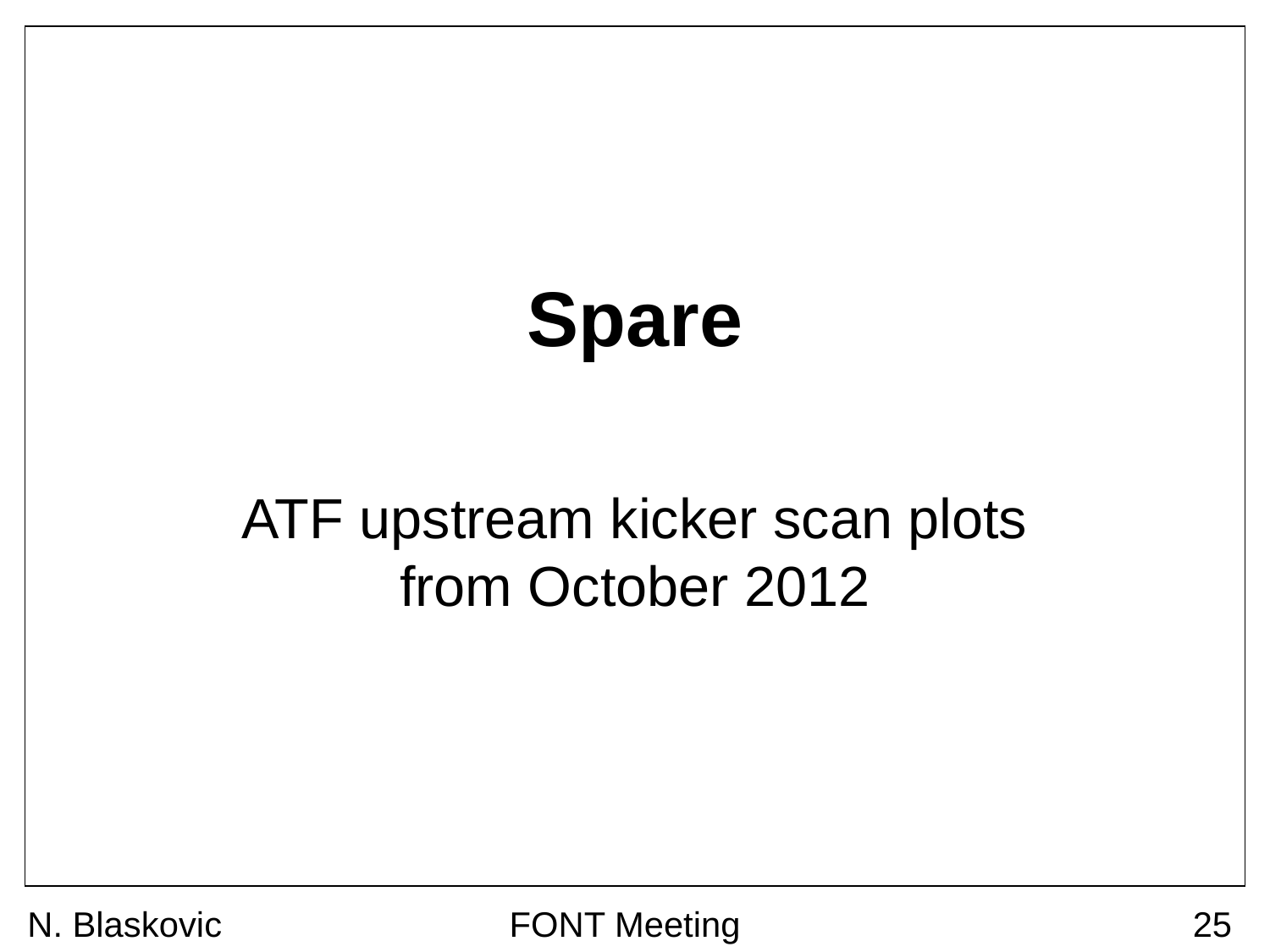

# Spare
ATF upstream kicker scan plots
from October 2012
N. Blaskovic
FONT Meeting
25